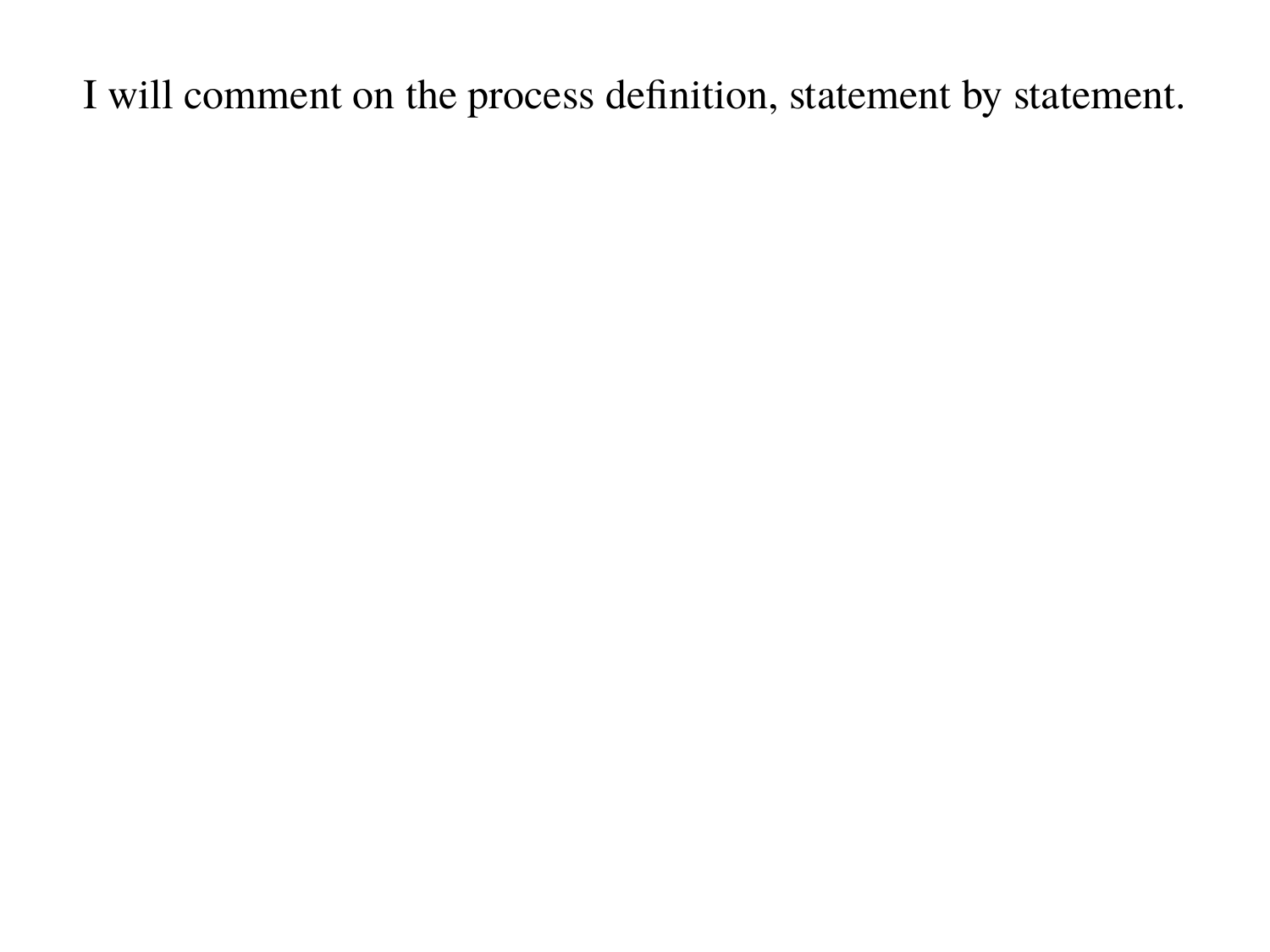

# I will comment on the process definition, statement by statement.

96